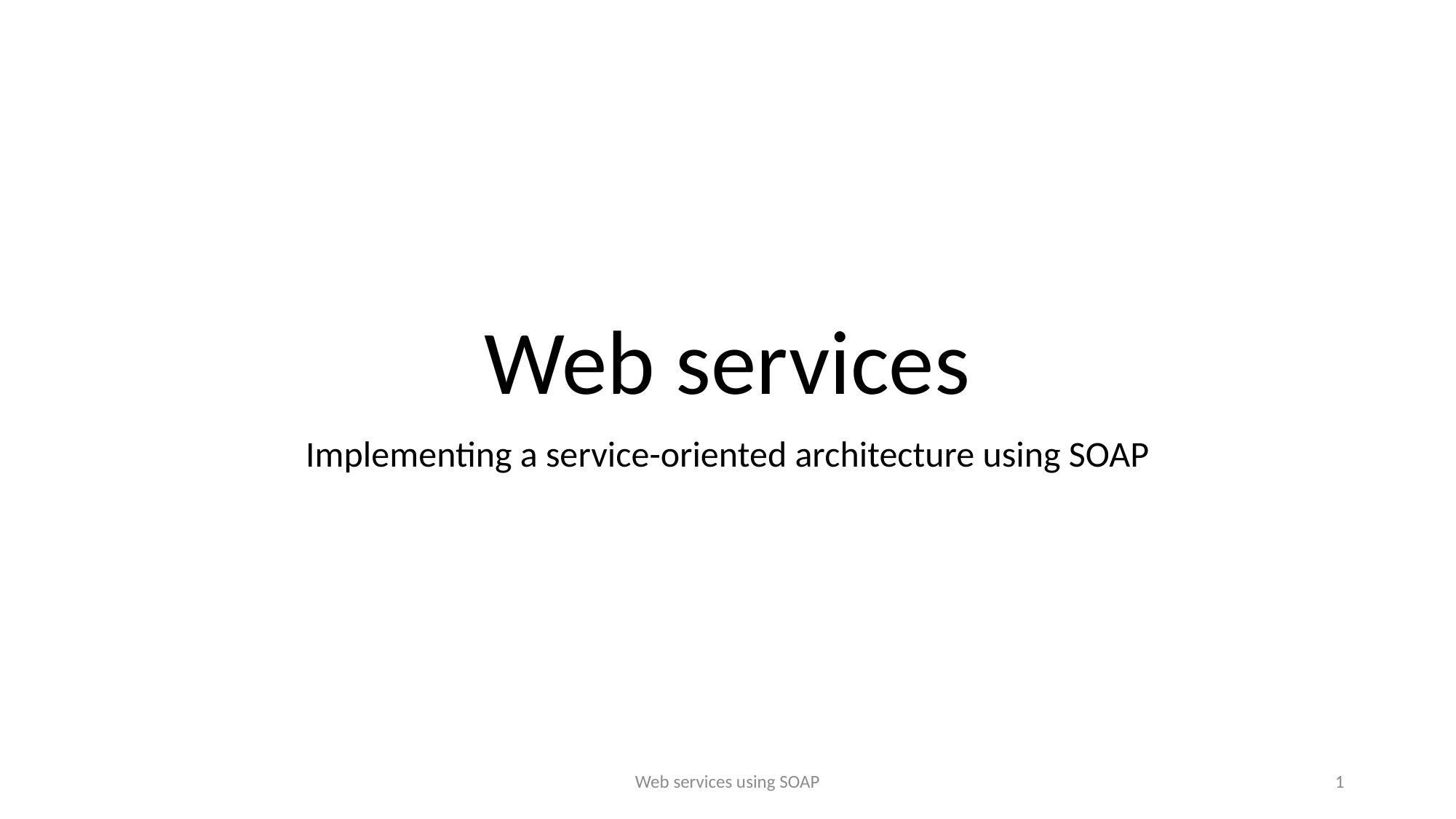

# Web services
Implementing a service-oriented architecture using SOAP
Web services using SOAP
1